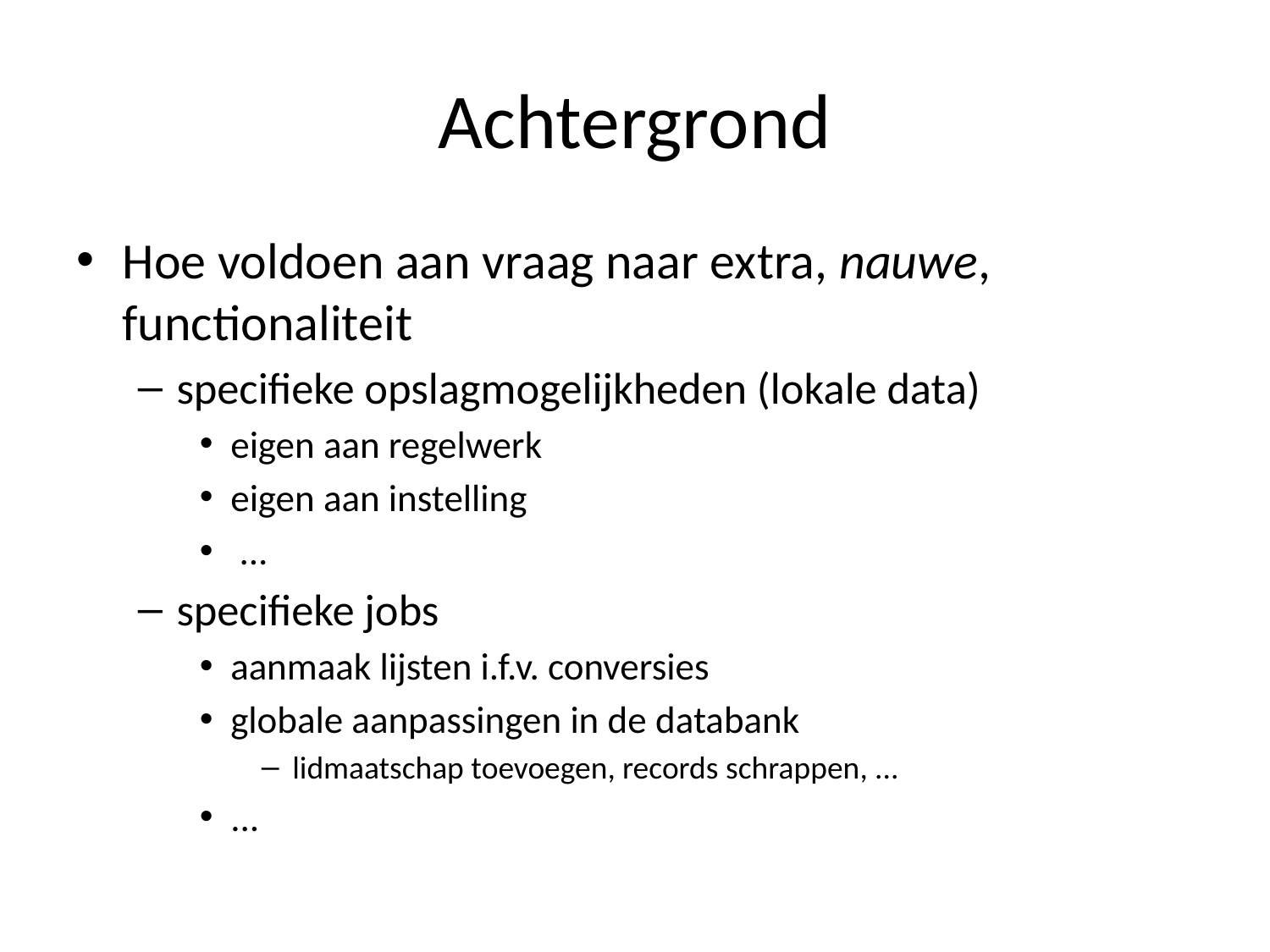

# Achtergrond
Hoe voldoen aan vraag naar extra, nauwe, functionaliteit
specifieke opslagmogelijkheden (lokale data)
eigen aan regelwerk
eigen aan instelling
 ...
specifieke jobs
aanmaak lijsten i.f.v. conversies
globale aanpassingen in de databank
lidmaatschap toevoegen, records schrappen, ...
...